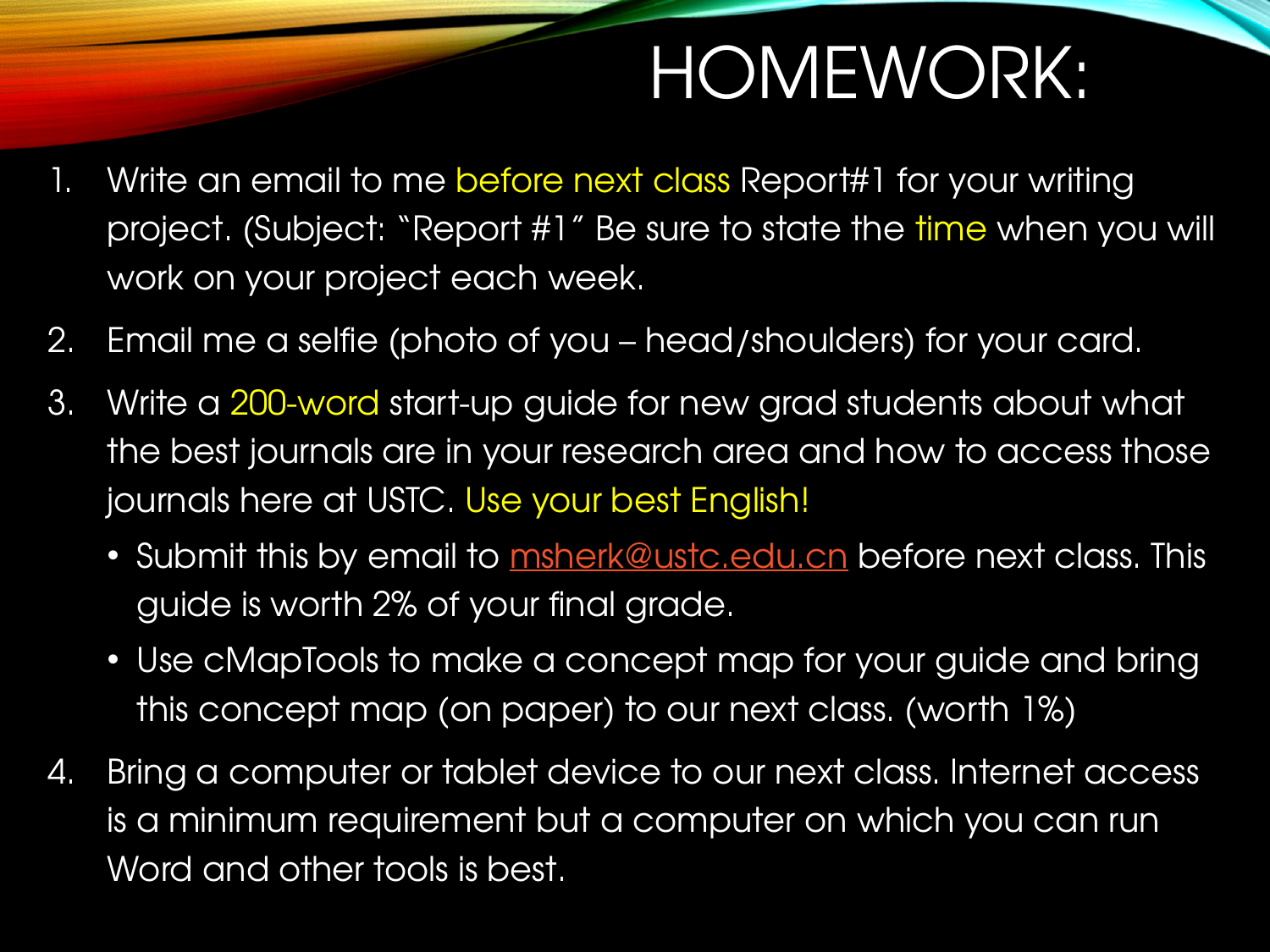

# Homework:
Write an email to me before next class Report#1 for your writing project. (Subject: “Report #1” Be sure to state the time when you will work on your project each week.
Email me a selfie (photo of you – head/shoulders) for your card.
Write a 200-word start-up guide for new grad students about what the best journals are in your research area and how to access those journals here at USTC. Use your best English!
Submit this by email to msherk@ustc.edu.cn before next class. This guide is worth 2% of your final grade.
Use cMapTools to make a concept map for your guide and bring this concept map (on paper) to our next class. (worth 1%)
Bring a computer or tablet device to our next class. Internet access is a minimum requirement but a computer on which you can run Word and other tools is best.